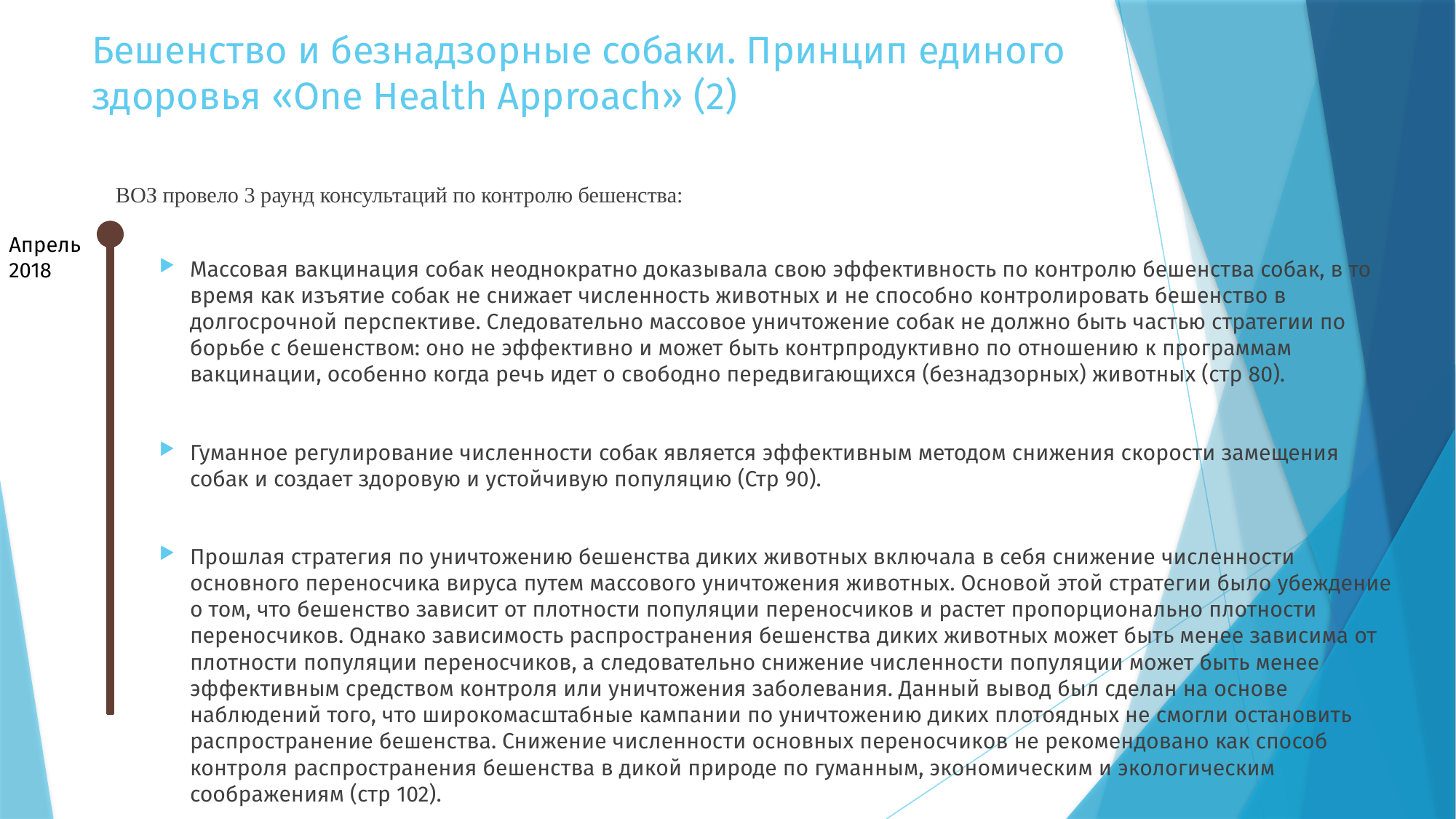

# Бешенство и безнадзорные собаки. Принцип единого здоровья «One Health Approach» (2)

 ВОЗ провело 3 раунд консультаций по контролю бешенства:

Массовая вакцинация собак неоднократно доказывала свою эффективность по контролю бешенства собак, в то время как изъятие собак не снижает численность животных и не способно контролировать бешенство в долгосрочной перспективе. Следовательно массовое уничтожение собак не должно быть частью стратегии по борьбе с бешенством: оно не эффективно и может быть контрпродуктивно по отношению к программам вакцинации, особенно когда речь идет о свободно передвигающихся (безнадзорных) животных (стр 80).

Гуманное регулирование численности собак является эффективным методом снижения скорости замещения собак и создает здоровую и устойчивую популяцию (Стр 90).

Прошлая стратегия по уничтожению бешенства диких животных включала в себя снижение численности основного переносчика вируса путем массового уничтожения животных. Основой этой стратегии было убеждение о том, что бешенство зависит от плотности популяции переносчиков и растет пропорционально плотности переносчиков. Однако зависимость распространения бешенства диких животных может быть менее зависима от плотности популяции переносчиков, а следовательно снижение численности популяции может быть менее эффективным средством контроля или уничтожения заболевания. Данный вывод был сделан на основе наблюдений того, что широкомасштабные кампании по уничтожению диких плотоядных не смогли остановить распространение бешенства. Снижение численности основных переносчиков не рекомендовано как способ контроля распространения бешенства в дикой природе по гуманным, экономическим и экологическим соображениям (стр 102).

Апрель
2018